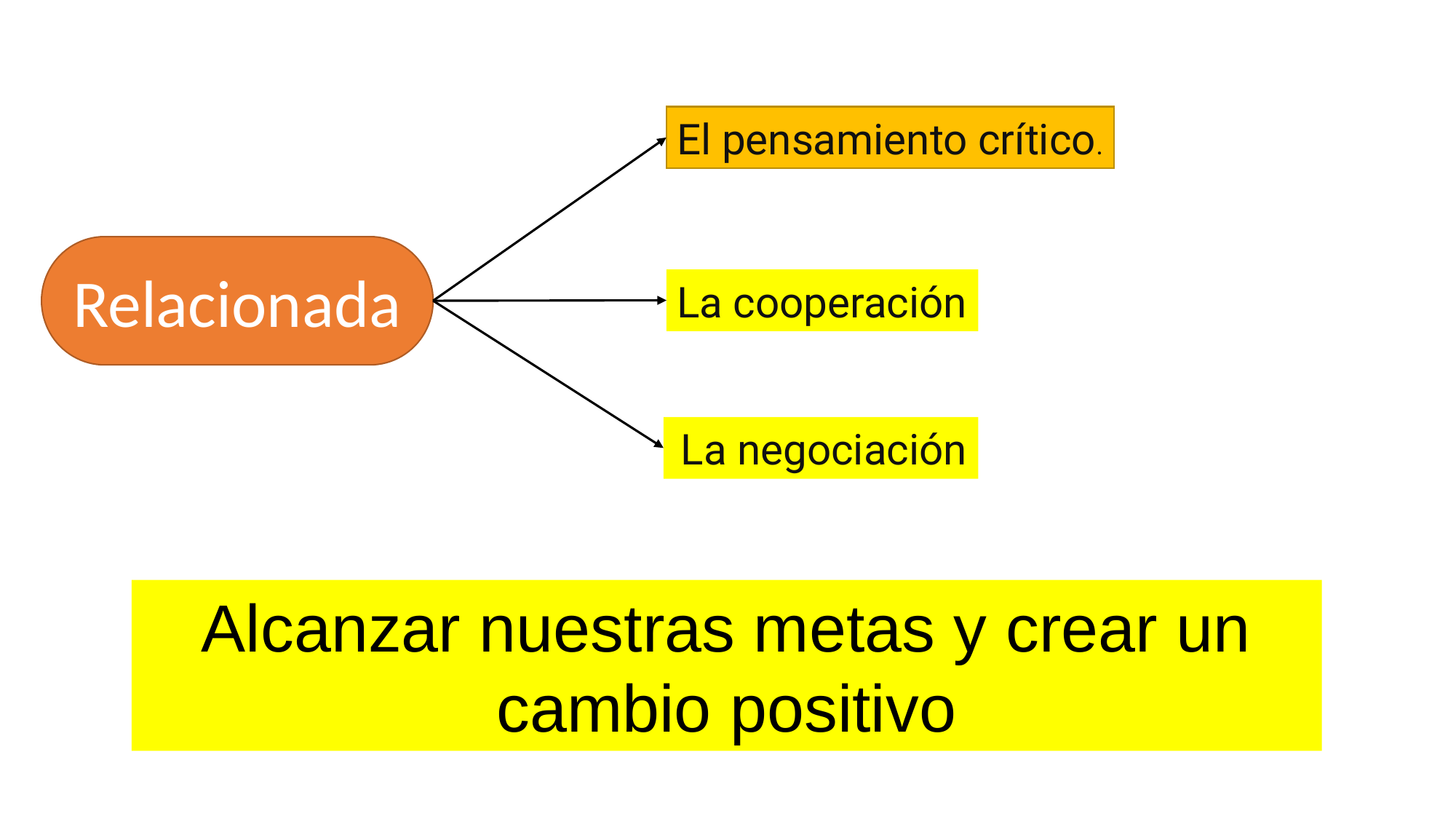

El pensamiento crítico.
Relacionada
La cooperación
 La negociación
Alcanzar nuestras metas y crear un cambio positivo